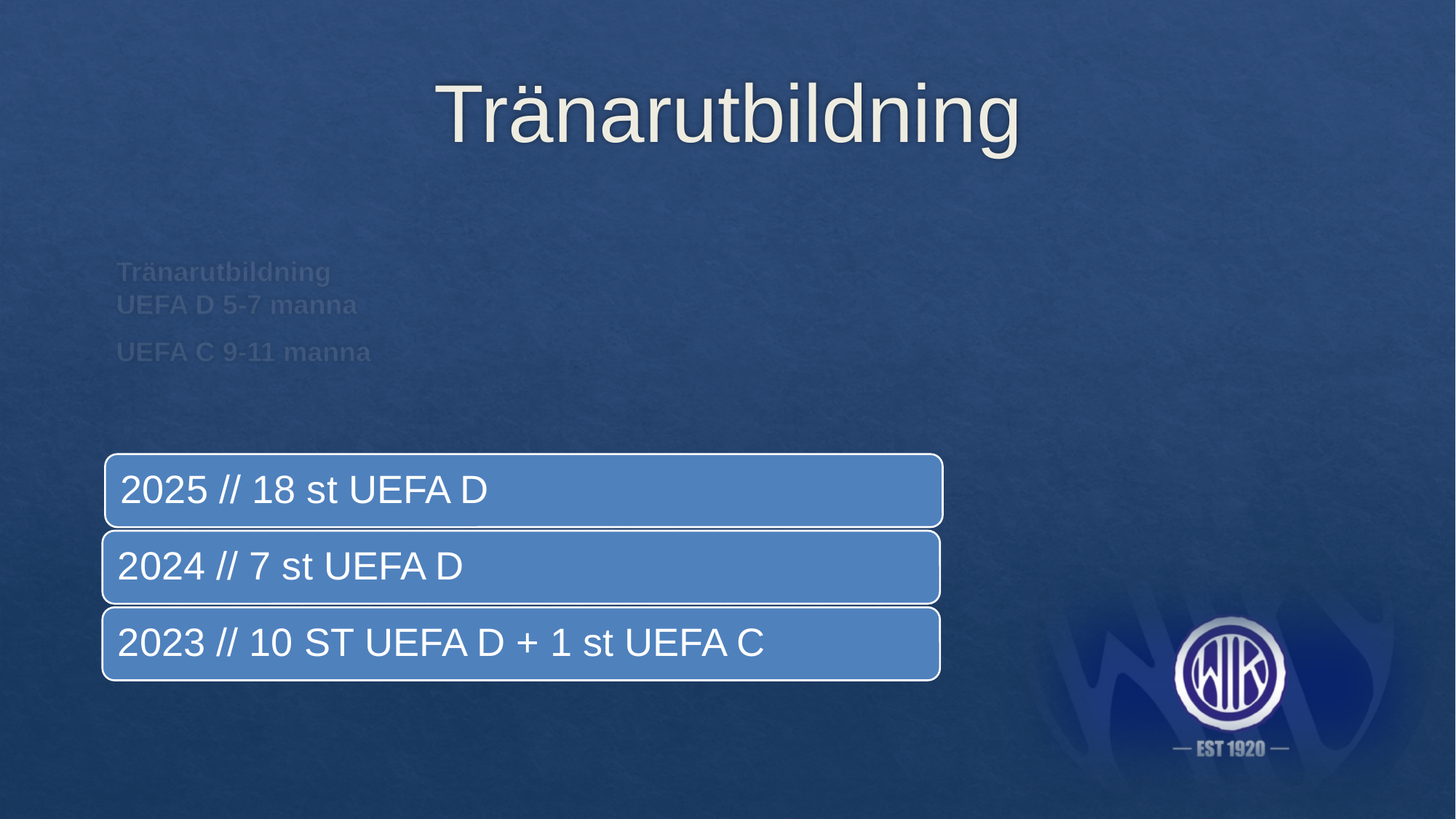

# Tränarutbildning
Tränarutbildning
UEFA D 5-7 manna
UEFA C 9-11 manna

2025 // 18 st UEFA D

2024 // 7 st UEFA D

2023 // 10 ST UEFA D + 1 st UEFA C